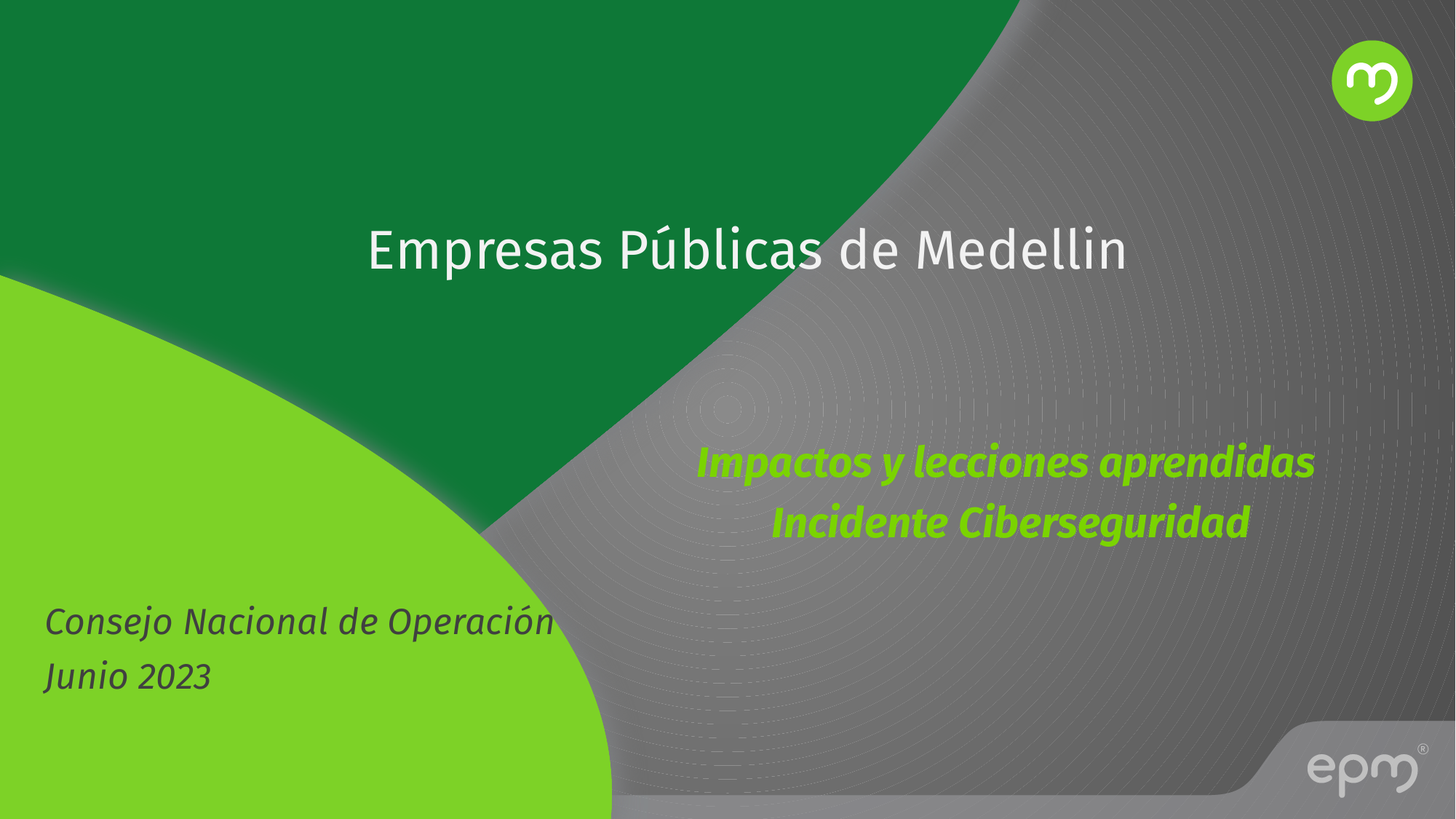

# Empresas Públicas de Medellin
Impactos y lecciones aprendidas
Incidente Ciberseguridad
Consejo Nacional de Operación
Junio 2023